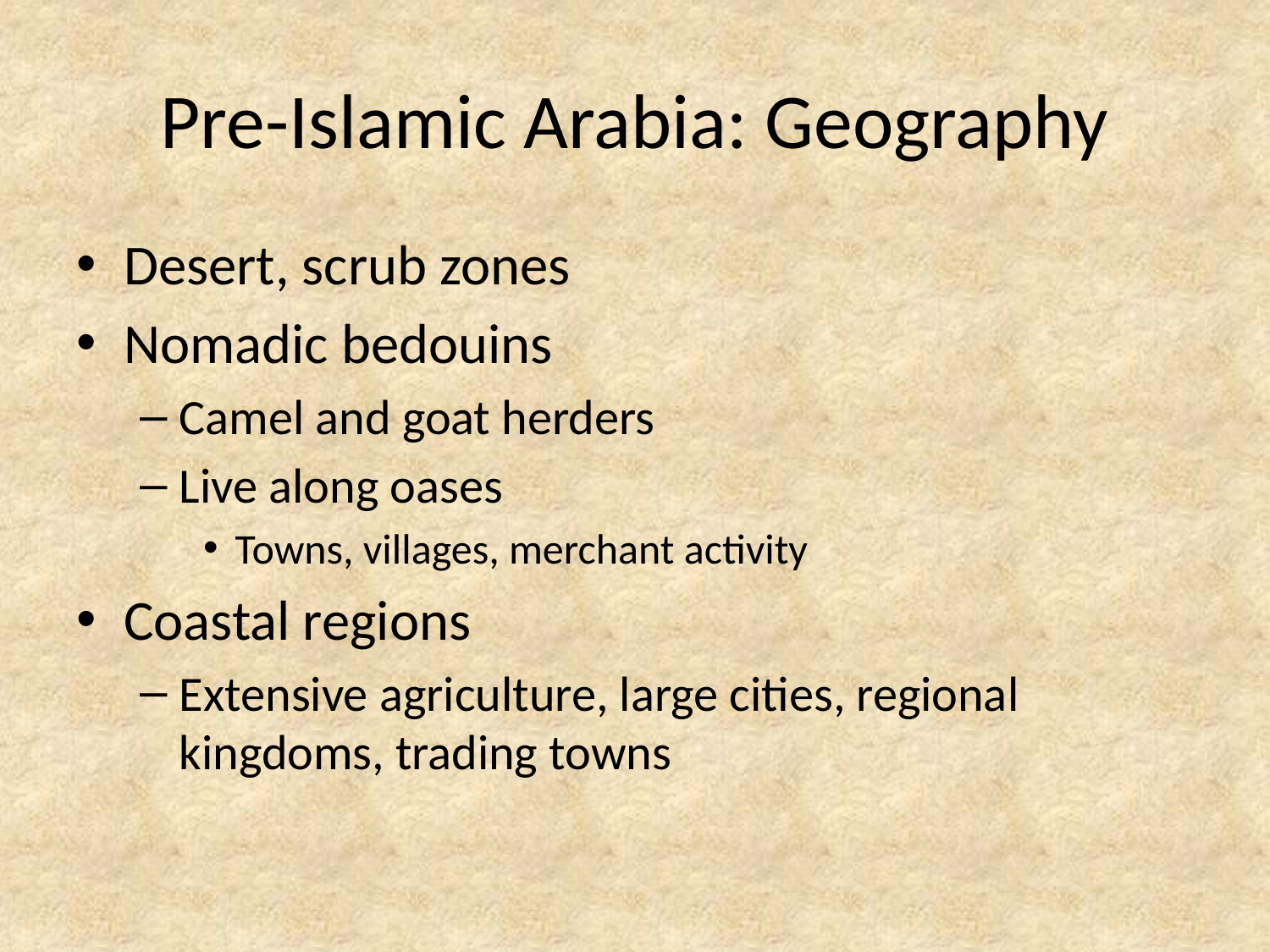

# Pre-Islamic Arabia: Geography
Desert, scrub zones
Nomadic bedouins
Camel and goat herders
Live along oases
Towns, villages, merchant activity
Coastal regions
Extensive agriculture, large cities, regional kingdoms, trading towns